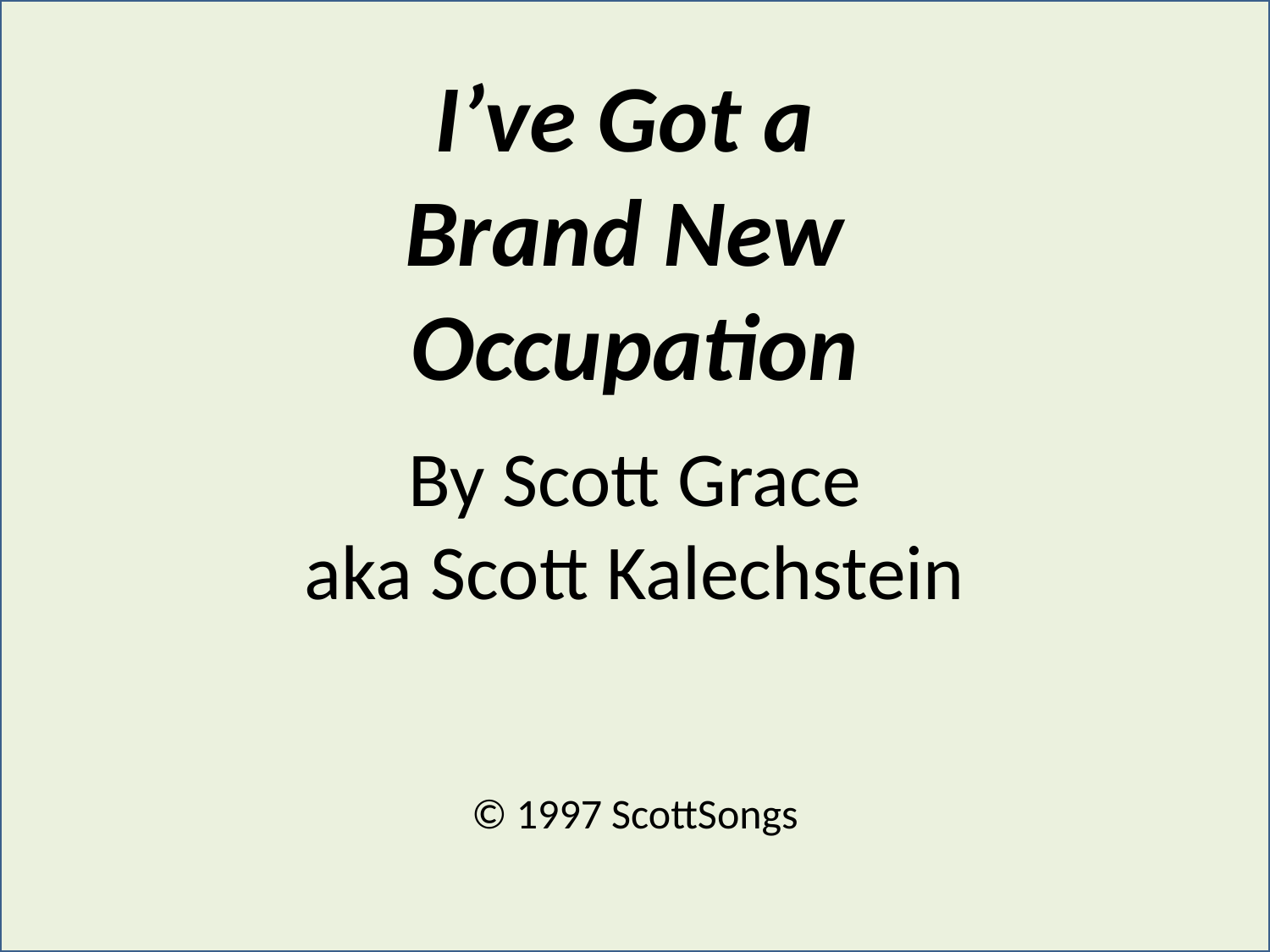

I’ve Got a
Brand New
Occupation

By Scott Grace
aka Scott Kalechstein
© 1997 ScottSongs